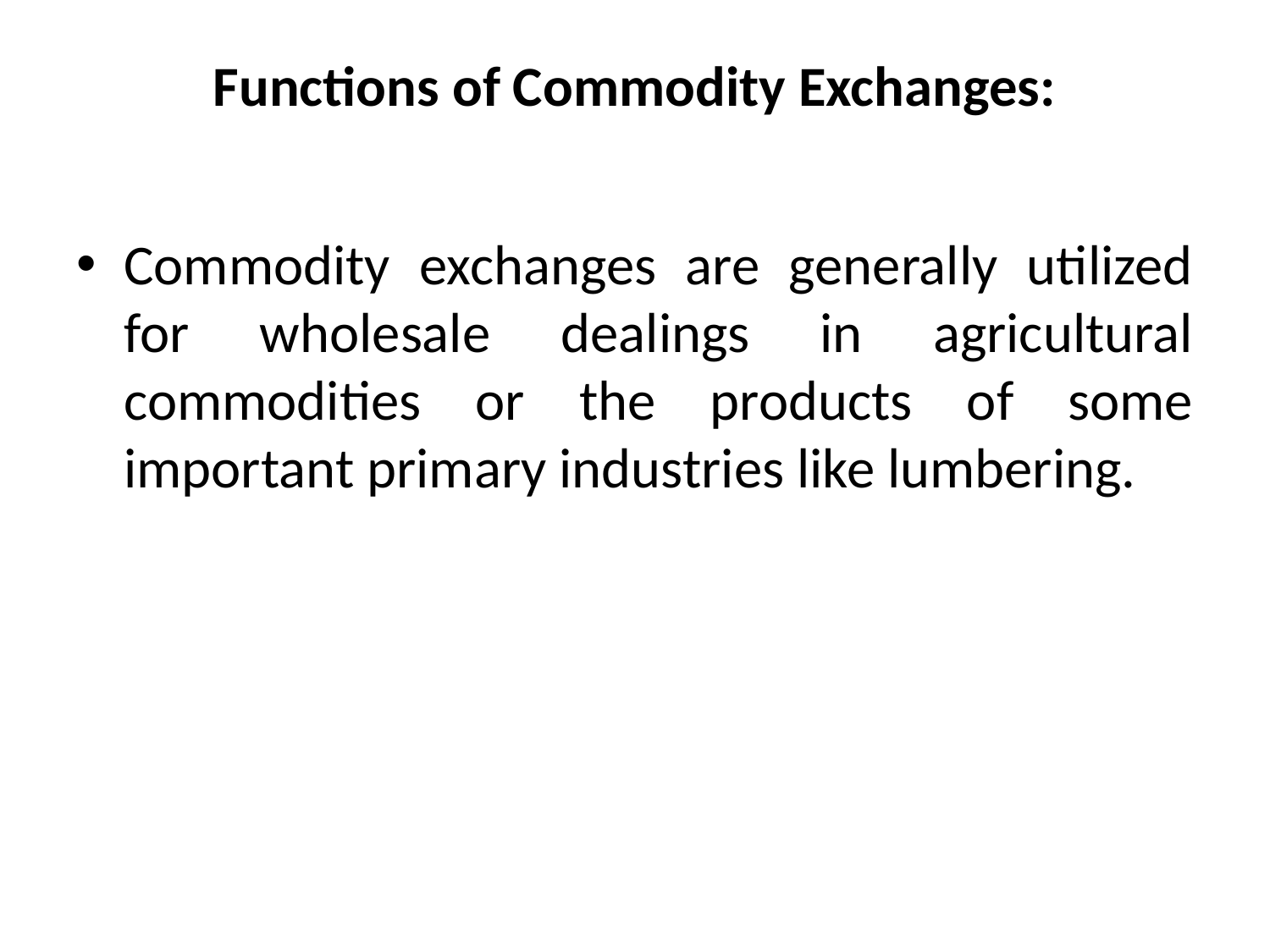

# Functions of Commodity Exchanges:
Commodity exchanges are generally utilized for wholesale dealings in agricultural commodities or the products of some important primary indus­tries like lumbering.